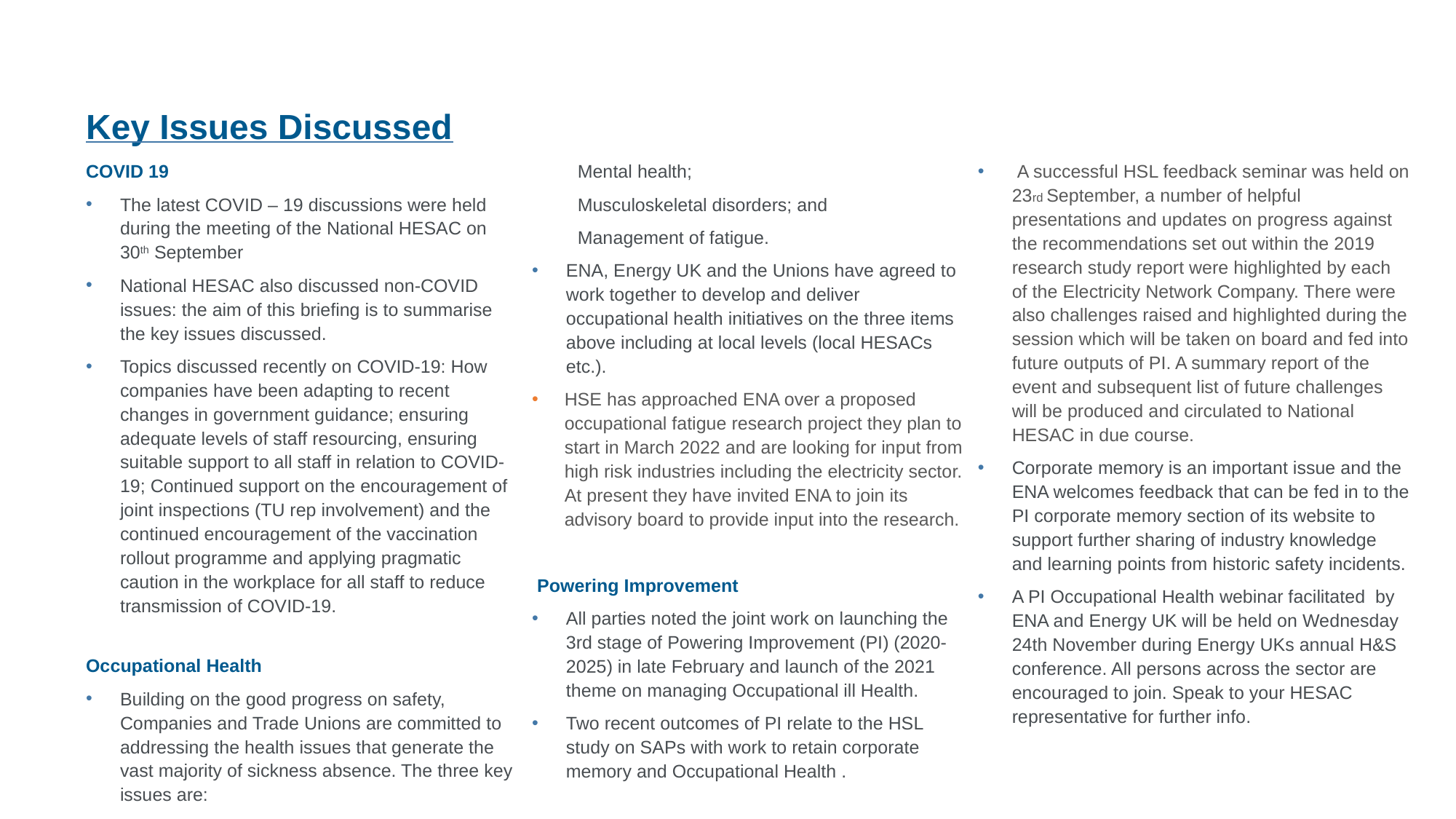

Key Issues Discussed
COVID 19
The latest COVID – 19 discussions were held during the meeting of the National HESAC on 30th September
National HESAC also discussed non-COVID issues: the aim of this briefing is to summarise the key issues discussed.
Topics discussed recently on COVID-19: How companies have been adapting to recent changes in government guidance; ensuring adequate levels of staff resourcing, ensuring suitable support to all staff in relation to COVID-19; Continued support on the encouragement of joint inspections (TU rep involvement) and the continued encouragement of the vaccination rollout programme and applying pragmatic caution in the workplace for all staff to reduce transmission of COVID-19.

Occupational Health
Building on the good progress on safety,  Companies and Trade Unions are committed to addressing the health issues that generate the vast majority of sickness absence. The three key issues are:
         Mental health;
         Musculoskeletal disorders; and
         Management of fatigue.
ENA, Energy UK and the Unions have agreed to work together to develop and deliver occupational health initiatives on the three items above including at local levels (local HESACs etc.).
HSE has approached ENA over a proposed occupational fatigue research project they plan to start in March 2022 and are looking for input from high risk industries including the electricity sector. At present they have invited ENA to join its advisory board to provide input into the research.

 Powering Improvement
All parties noted the joint work on launching the 3rd stage of Powering Improvement (PI) (2020-2025) in late February and launch of the 2021 theme on managing Occupational ill Health.
Two recent outcomes of PI relate to the HSL study on SAPs with work to retain corporate memory and Occupational Health .
 A successful HSL feedback seminar was held on 23rd September, a number of helpful presentations and updates on progress against the recommendations set out within the 2019 research study report were highlighted by each of the Electricity Network Company. There were also challenges raised and highlighted during the session which will be taken on board and fed into future outputs of PI. A summary report of the event and subsequent list of future challenges will be produced and circulated to National HESAC in due course.
Corporate memory is an important issue and the ENA welcomes feedback that can be fed in to the PI corporate memory section of its website to support further sharing of industry knowledge and learning points from historic safety incidents.
A PI Occupational Health webinar facilitated  by ENA and Energy UK will be held on Wednesday 24th November during Energy UKs annual H&S conference. All persons across the sector are encouraged to join. Speak to your HESAC representative for further info.